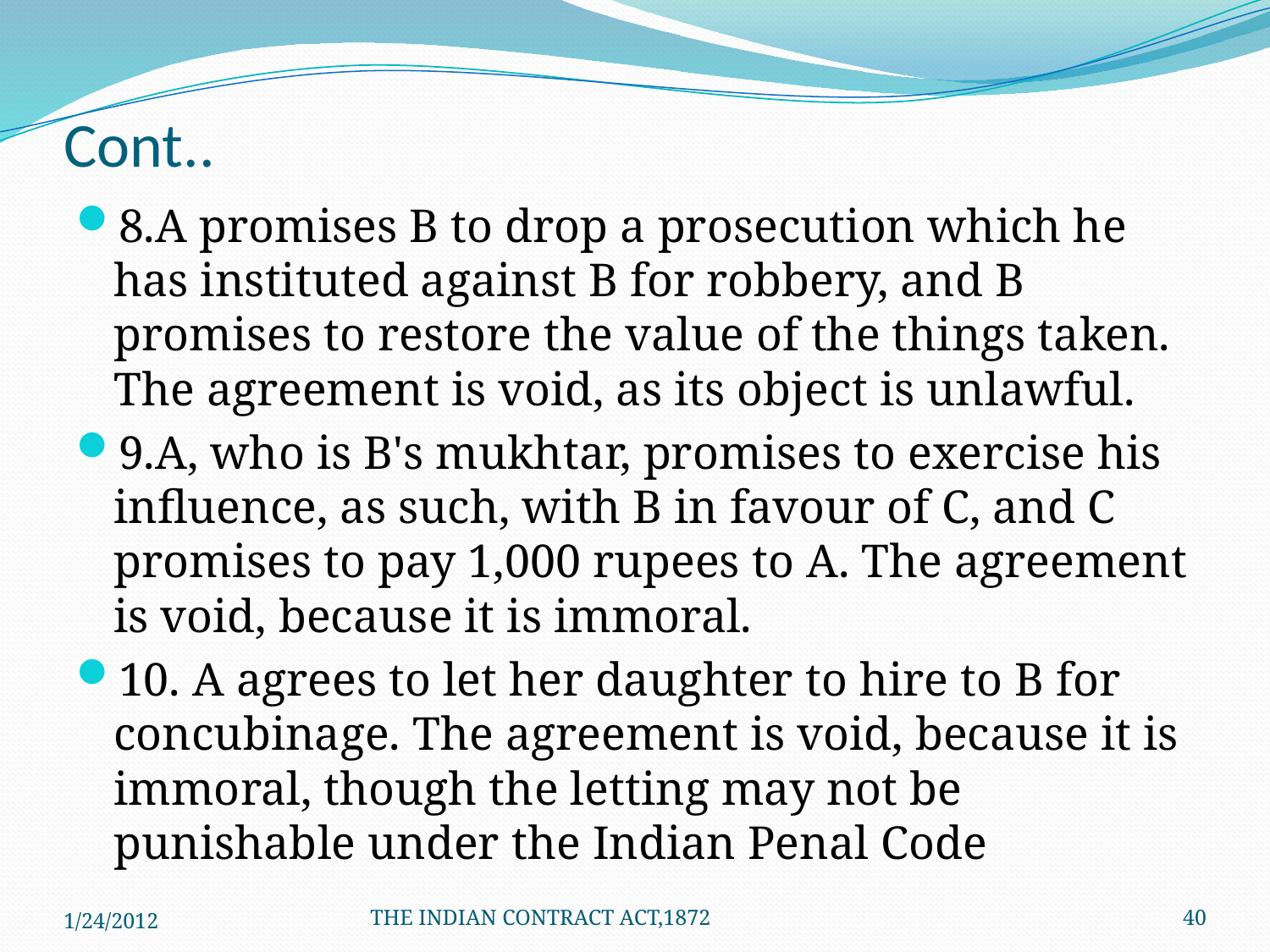

# Cont..
8.A promises B to drop a prosecution which he has instituted against B for robbery, and B promises to restore the value of the things taken. The agreement is void, as its object is unlawful.
9.A, who is B's mukhtar, promises to exercise his influence, as such, with B in favour of C, and C promises to pay 1,000 rupees to A. The agreement is void, because it is immoral.
10. A agrees to let her daughter to hire to B for concubinage. The agreement is void, because it is immoral, though the letting may not be punishable under the Indian Penal Code
1/24/2012
THE INDIAN CONTRACT ACT,1872
40